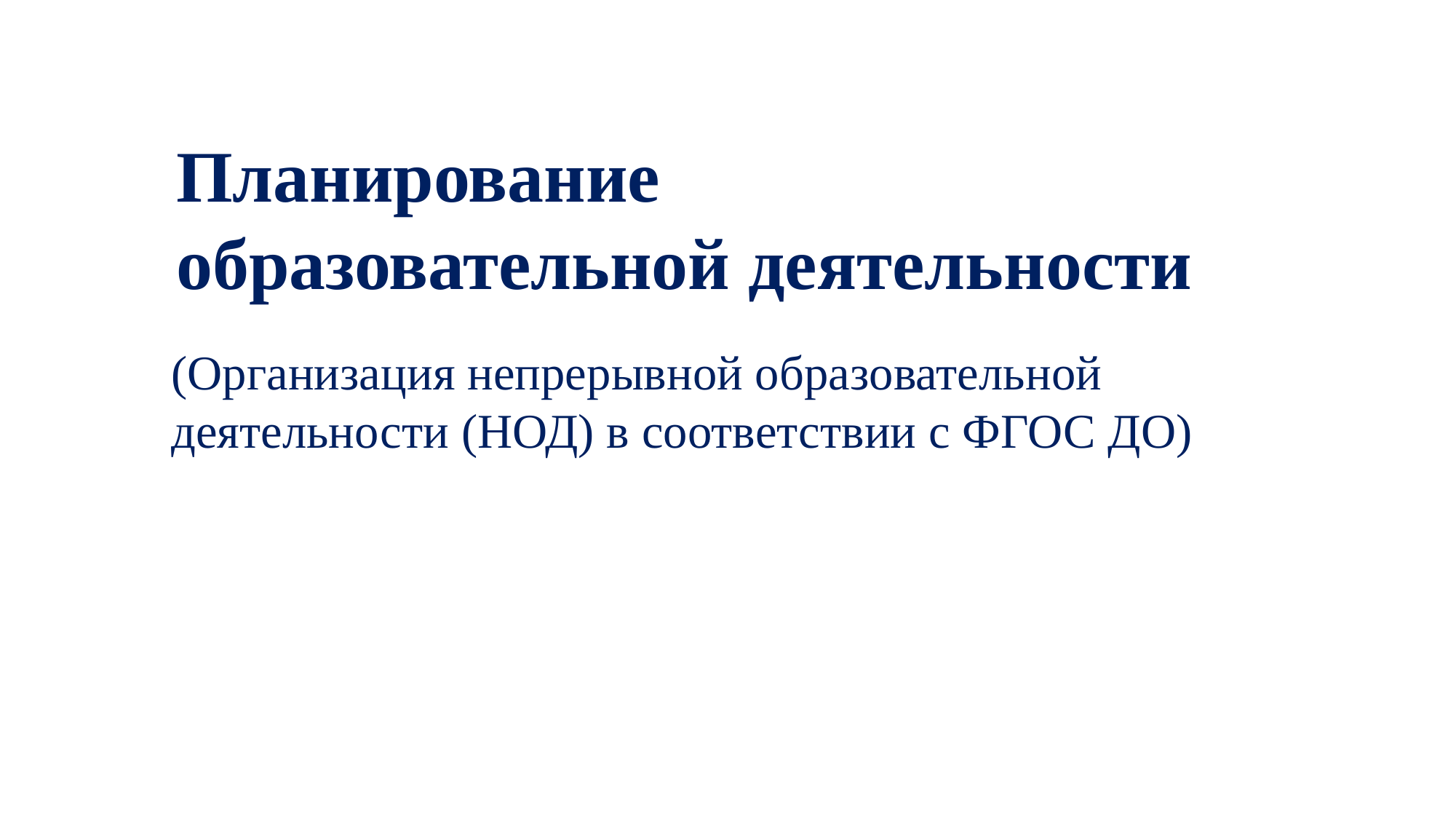

Планирование
образовательной деятельности
(Организация непрерывной образовательной деятельности (НОД) в соответствии с ФГОС ДО)